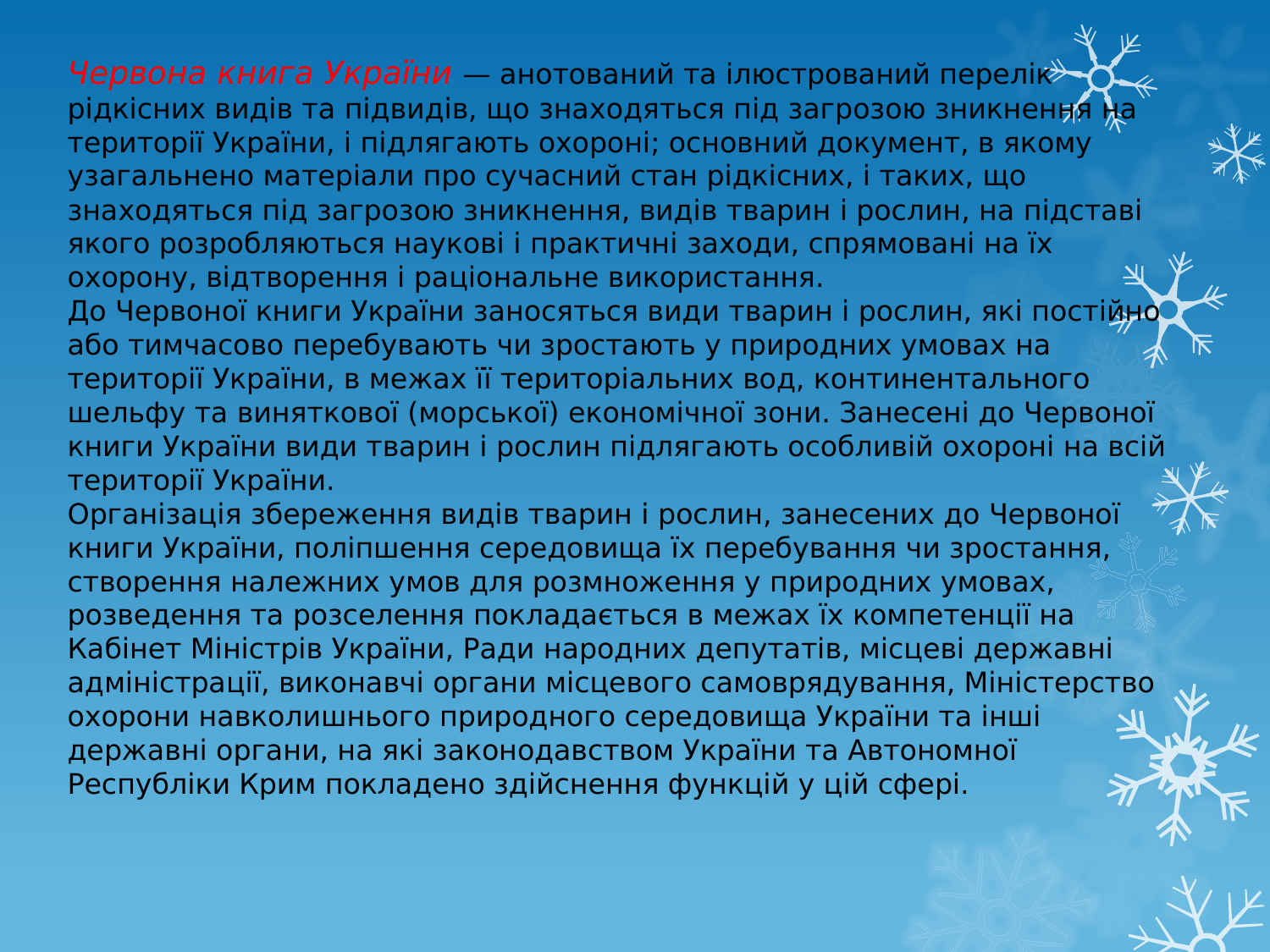

Червона книга України — анотований та ілюстрований перелік рідкісних видів та підвидів, що знаходяться під загрозою зникнення на території України, і підлягають охороні; основний документ, в якому узагальнено матеріали про сучасний стан рідкісних, і таких, що знаходяться під загрозою зникнення, видів тварин і рослин, на підставі якого розробляються наукові і практичні заходи, спрямовані на їх охорону, відтворення і раціональне використання.
До Червоної книги України заносяться види тварин і рослин, які постійно або тимчасово перебувають чи зростають у природних умовах на території України, в межах її територіальних вод, континентального шельфу та виняткової (морської) економічної зони. Занесені до Червоної книги України види тварин і рослин підлягають особливій охороні на всій території України.
Організація збереження видів тварин і рослин, занесених до Червоної книги України, поліпшення середовища їх перебування чи зростання, створення належних умов для розмноження у природних умовах, розведення та розселення покладається в межах їх компетенції на Кабінет Міністрів України, Ради народних депутатів, місцеві державні адміністрації, виконавчі органи місцевого самоврядування, Міністерство охорони навколишнього природного середовища України та інші державні органи, на які законодавством України та Автономної Республіки Крим покладено здійснення функцій у цій сфері.